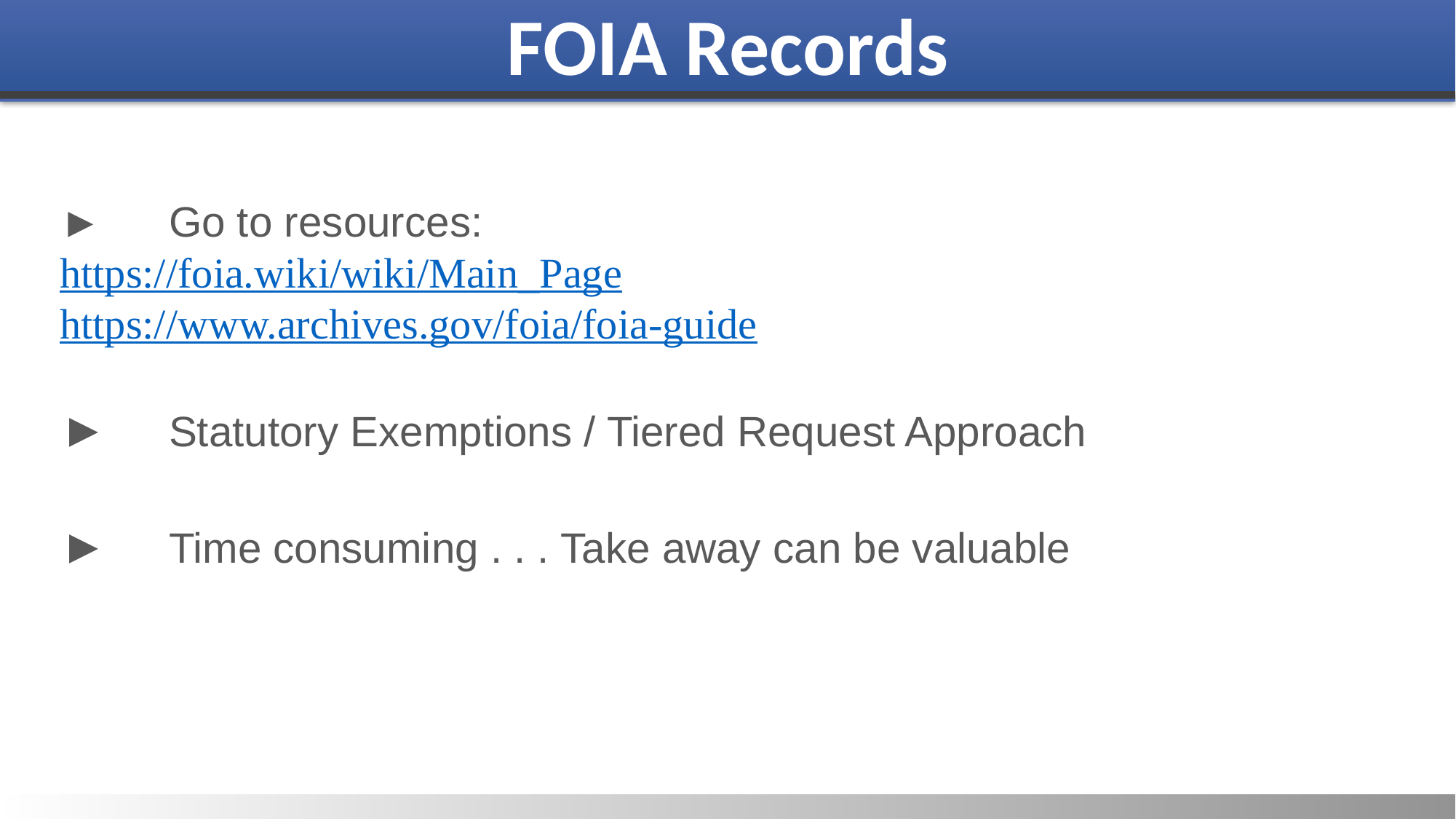

# FOIA Records

►	Go to resources:
https://foia.wiki/wiki/Main_Page
https://www.archives.gov/foia/foia-guide

►	Statutory Exemptions / Tiered Request Approach

►	Time consuming . . . Take away can be valuable